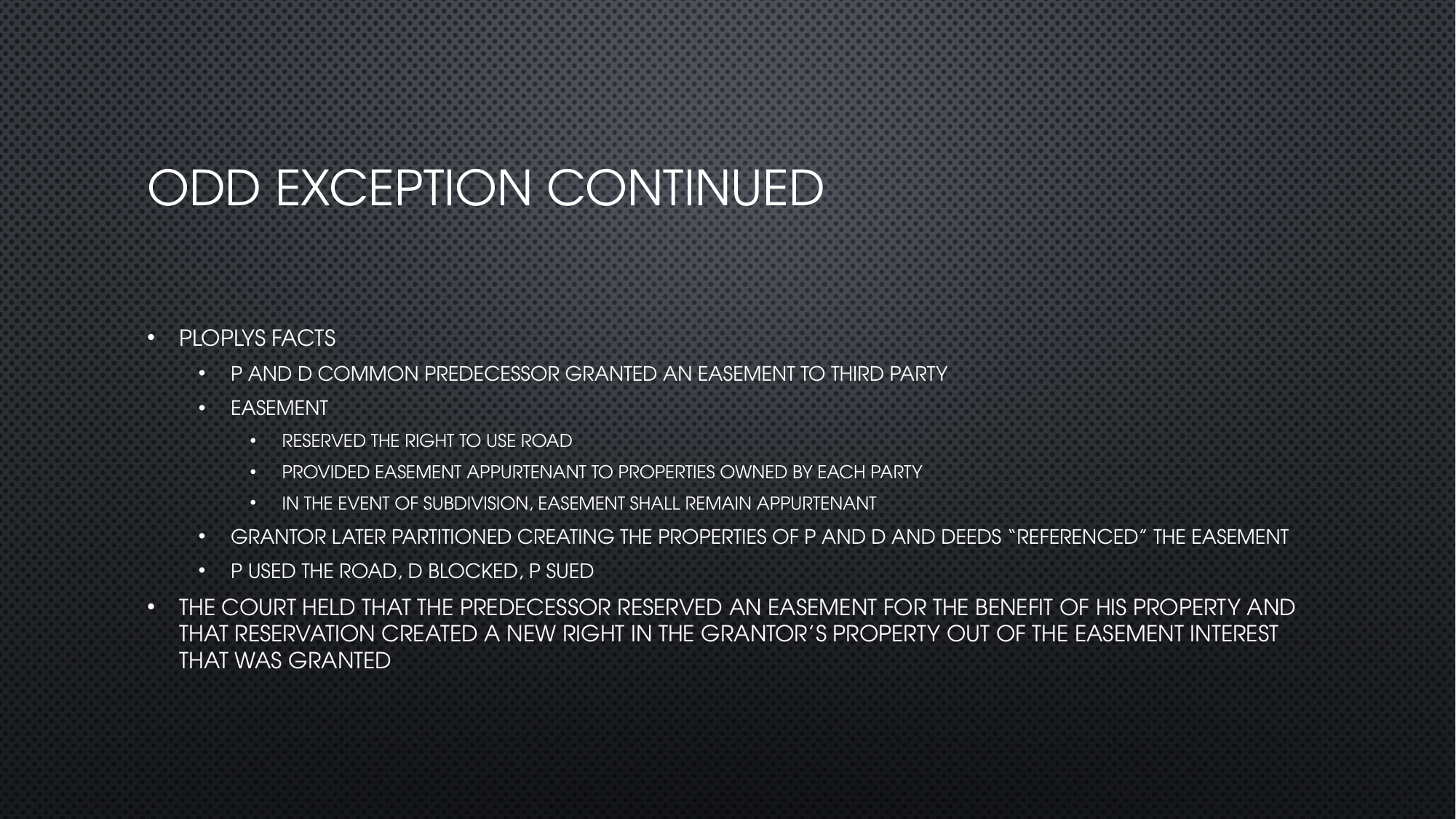

# Odd exception continued
Ploplys Facts
P and D common predecessor granted an easement to third party
Easement
reserved the right to use road
Provided easement appurtenant to properties owned by each party
In the event of subdivision, easement shall remain appurtenant
Grantor later partitioned creating the properties of P and D and deeds “referenced” the easement
P used the road, D blocked, P sued
The Court held that the predecessor reserved an easement for the benefit of his property and that reservation created a new right in the grantor’s property out of the easement interest that was granted